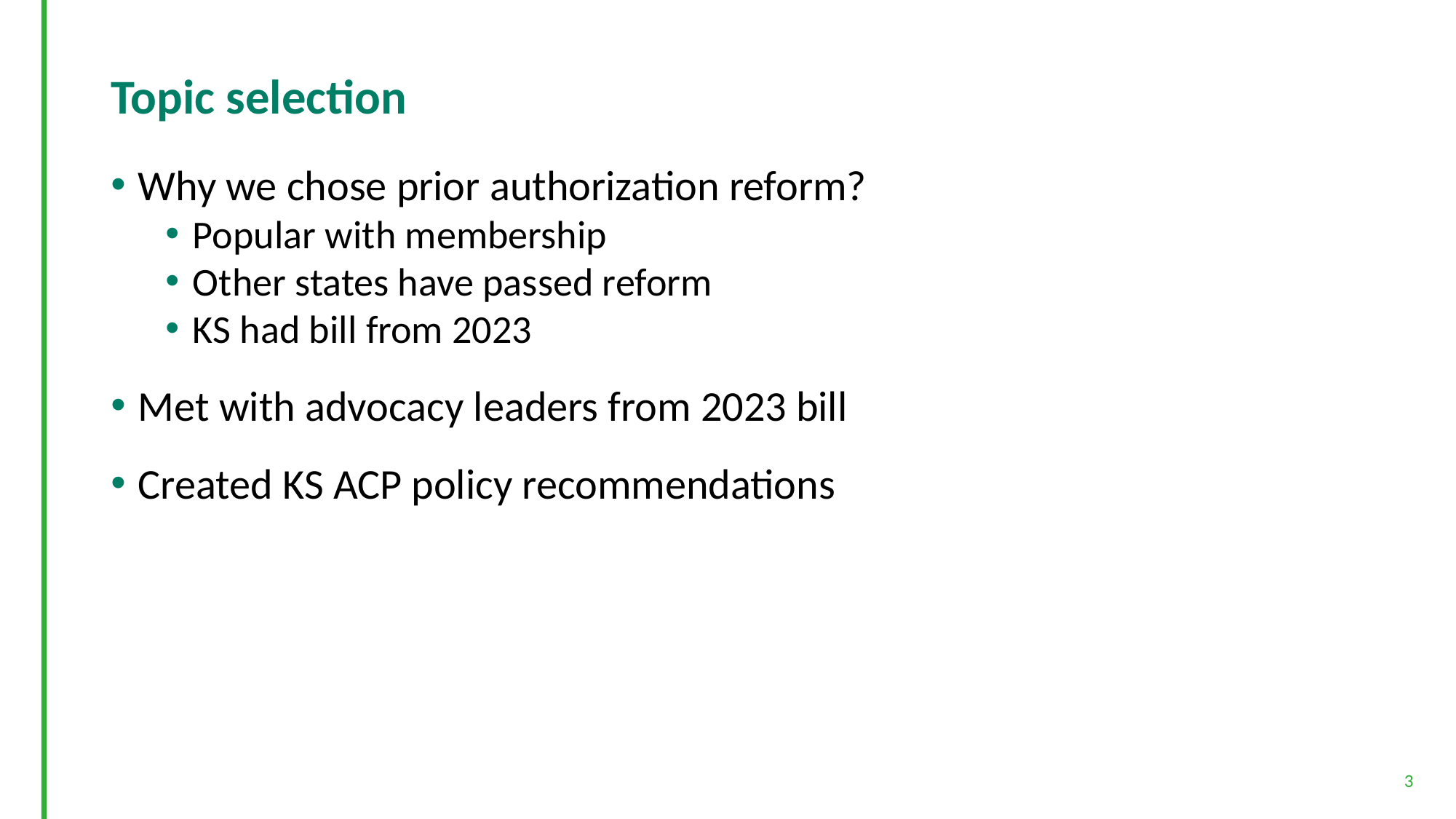

# Topic selection
Why we chose prior authorization reform?
Popular with membership
Other states have passed reform
KS had bill from 2023
Met with advocacy leaders from 2023 bill
Created KS ACP policy recommendations
3